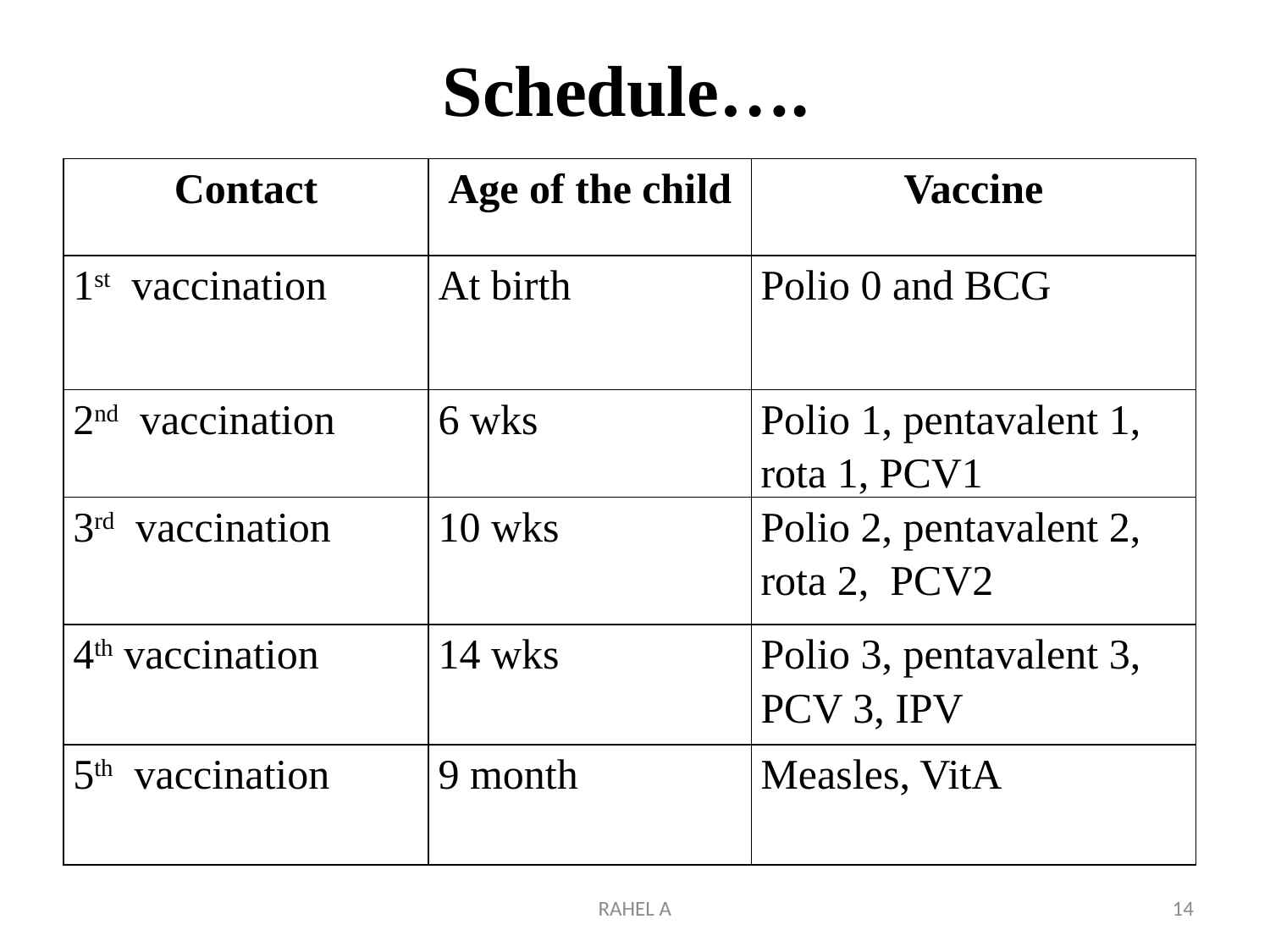

# Schedule….
| Contact | Age of the child | Vaccine |
| --- | --- | --- |
| 1st vaccination | At birth | Polio 0 and BCG |
| 2nd vaccination | 6 wks | Polio 1, pentavalent 1, rota 1, PCV1 |
| 3rd vaccination | 10 wks | Polio 2, pentavalent 2, rota 2, PCV2 |
| 4th vaccination | 14 wks | Polio 3, pentavalent 3, PCV 3, IPV |
| 5th vaccination | 9 month | Measles, VitA |
RAHEL A
14